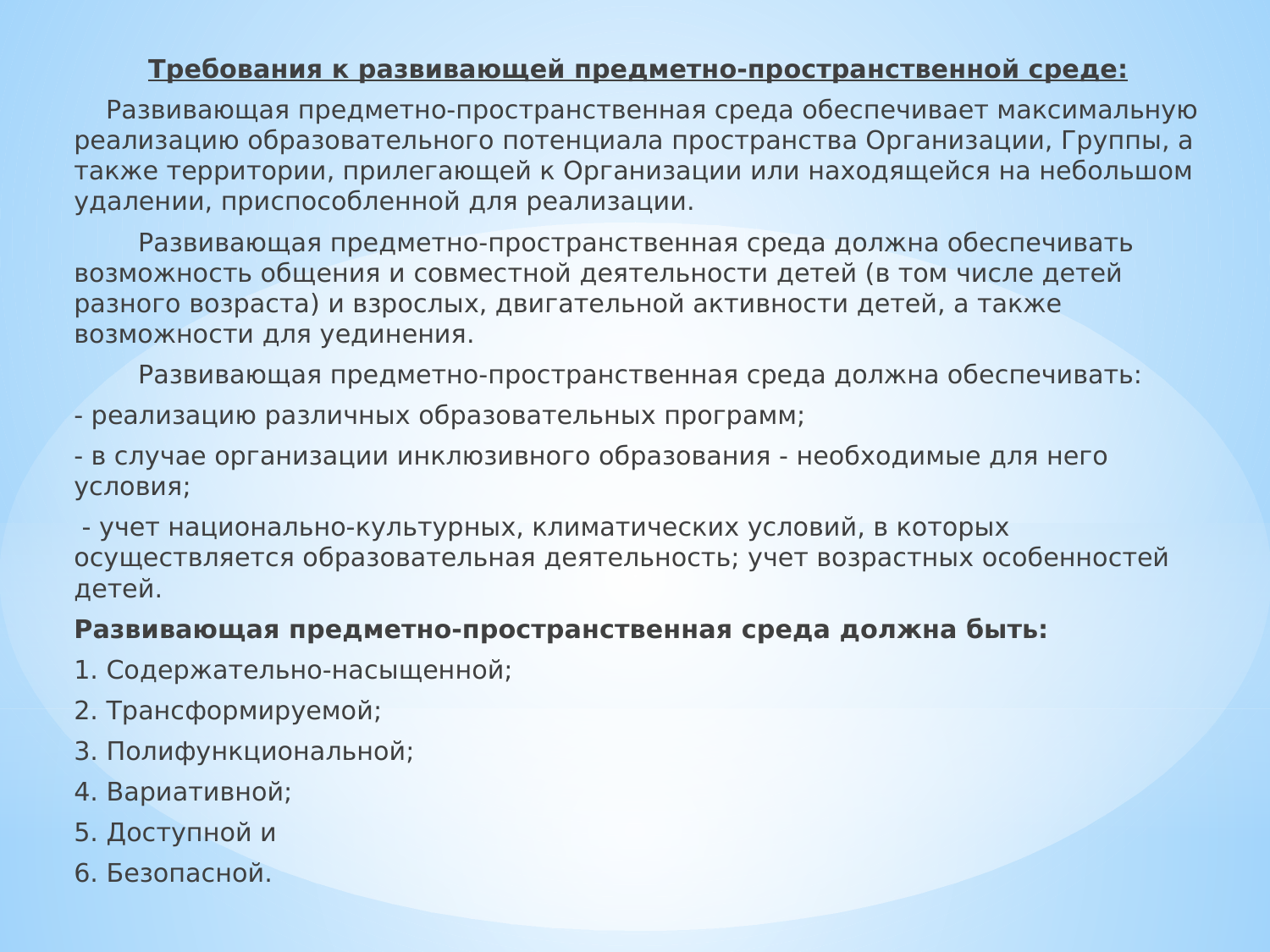

Требования к развивающей предметно-пространственной среде:
    Развивающая предметно-пространственная среда обеспечивает максимальную реализацию образовательного потенциала пространства Организации, Группы, а также территории, прилегающей к Организации или находящейся на небольшом удалении, приспособленной для реализации.
        Развивающая предметно-пространственная среда должна обеспечивать возможность общения и совместной деятельности детей (в том числе детей разного возраста) и взрослых, двигательной активности детей, а также возможности для уединения.
        Развивающая предметно-пространственная среда должна обеспечивать:
- реализацию различных образовательных программ;
- в случае организации инклюзивного образования - необходимые для него условия;
 - учет национально-культурных, климатических условий, в которых осуществляется образовательная деятельность; учет возрастных особенностей детей.
Развивающая предметно-пространственная среда должна быть:
1. Содержательно-насыщенной;
2. Трансформируемой;
3. Полифункциональной;
4. Вариативной;
5. Доступной и
6. Безопасной.